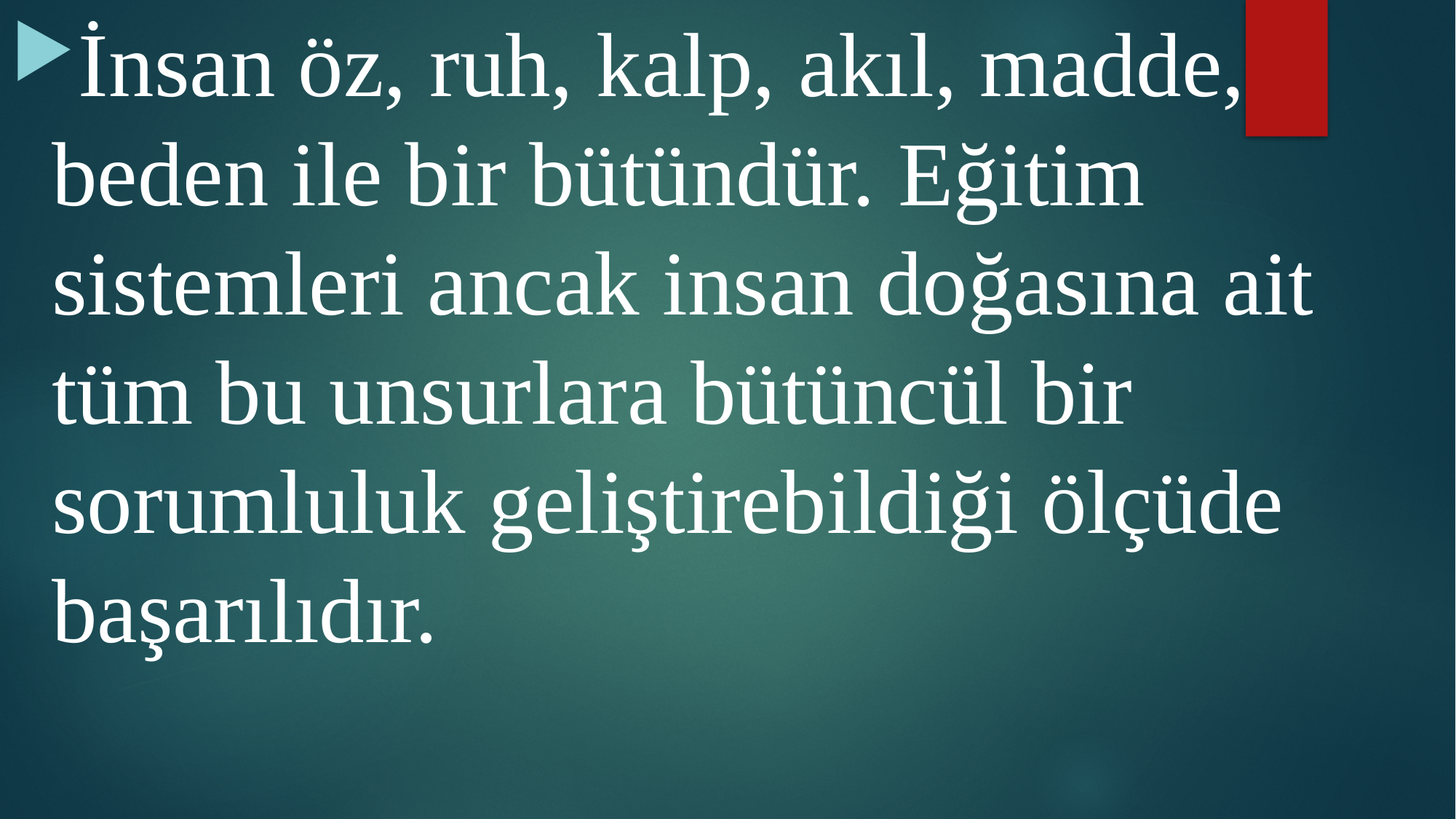

İnsan öz, ruh, kalp, akıl, madde, beden ile bir bütündür. Eğitim sistemleri ancak insan doğasına ait tüm bu unsurlara bütüncül bir sorumluluk geliştirebildiği ölçüde başarılıdır.